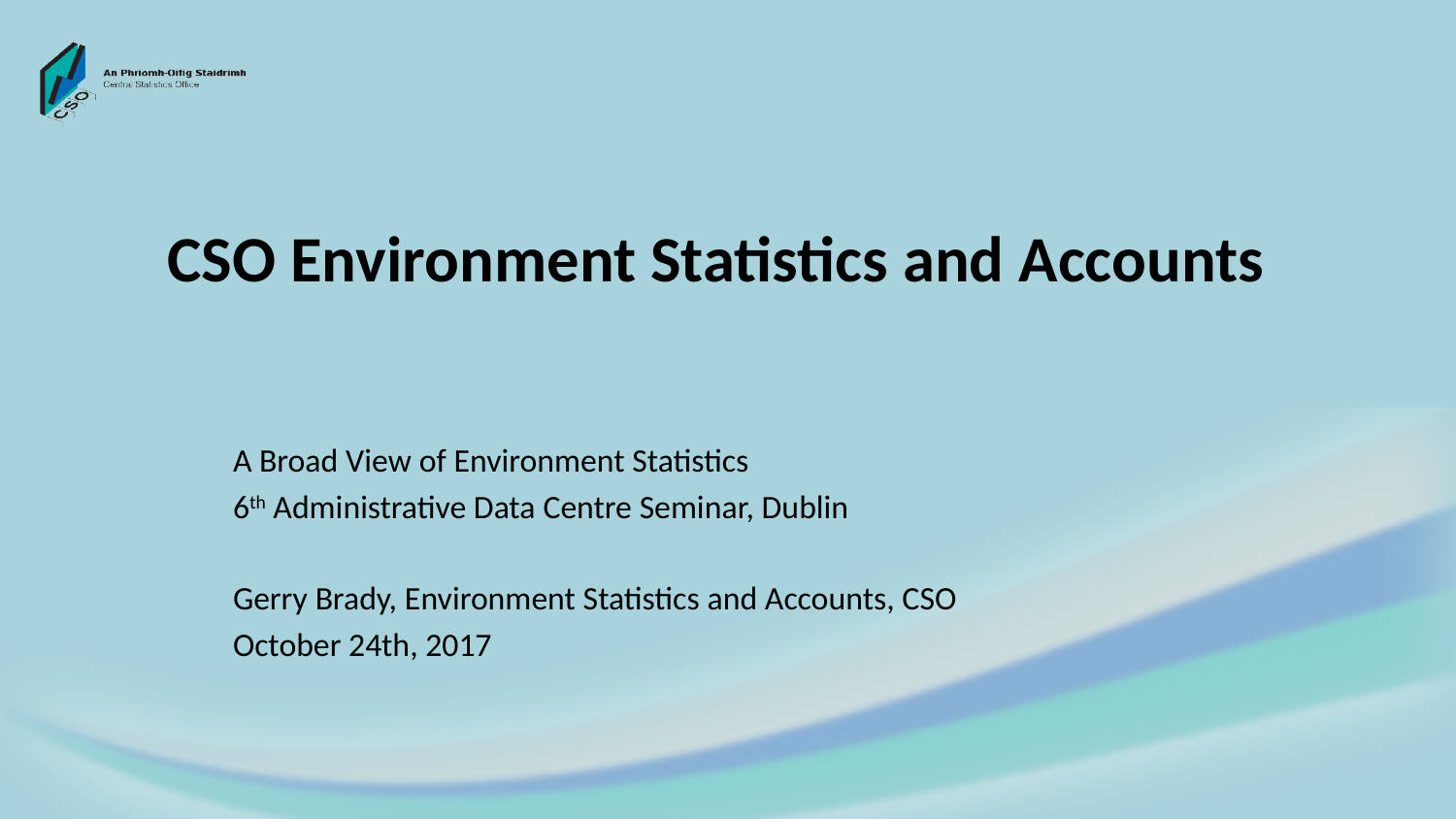

# CSO Environment Statistics and Accounts
A Broad View of Environment Statistics
6th Administrative Data Centre Seminar, Dublin

Gerry Brady, Environment Statistics and Accounts, CSO
October 24th, 2017